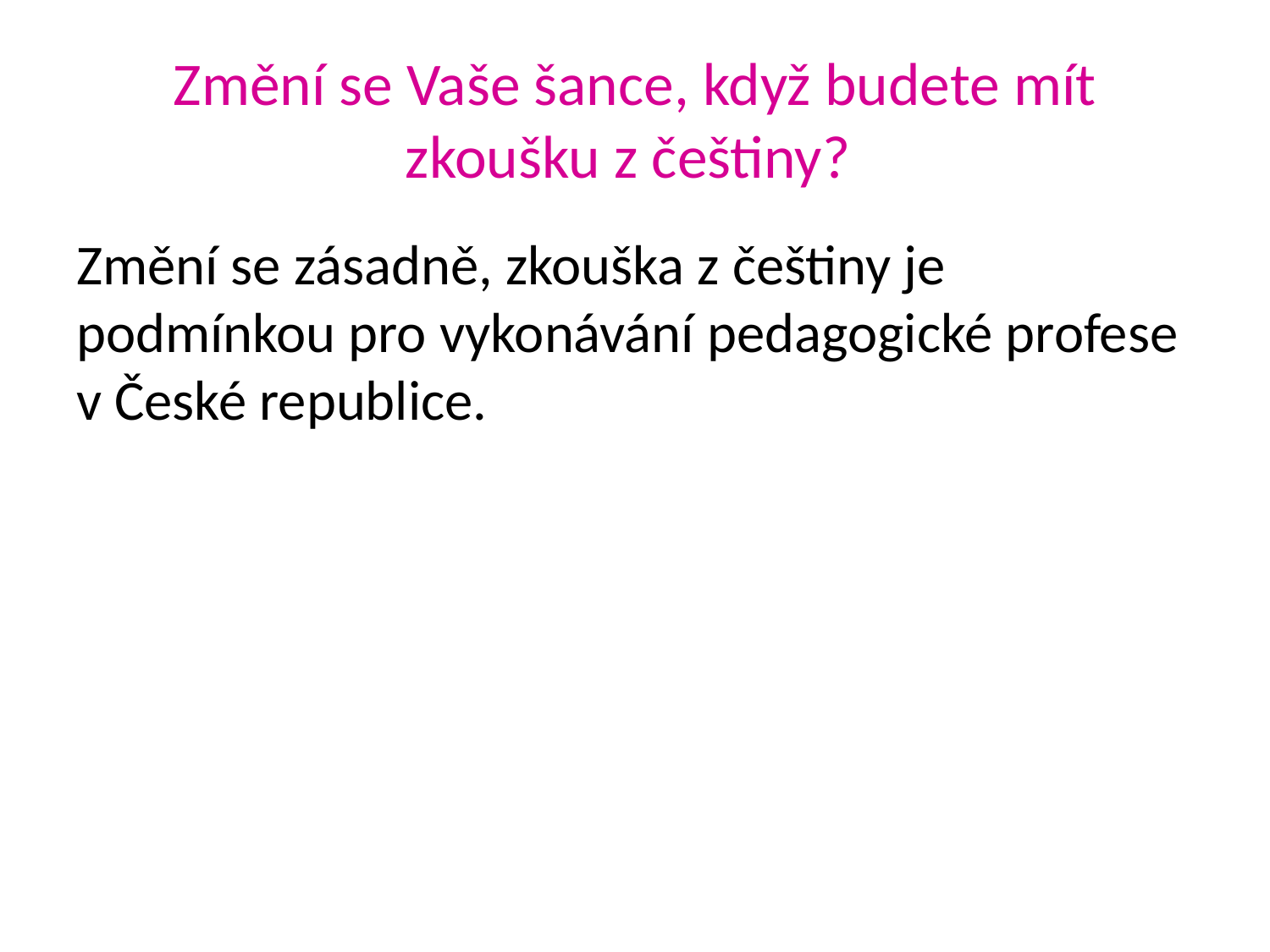

# Změní se Vaše šance, když budete mít zkoušku z češtiny?
Změní se zásadně, zkouška z češtiny je podmínkou pro vykonávání pedagogické profese v České republice.